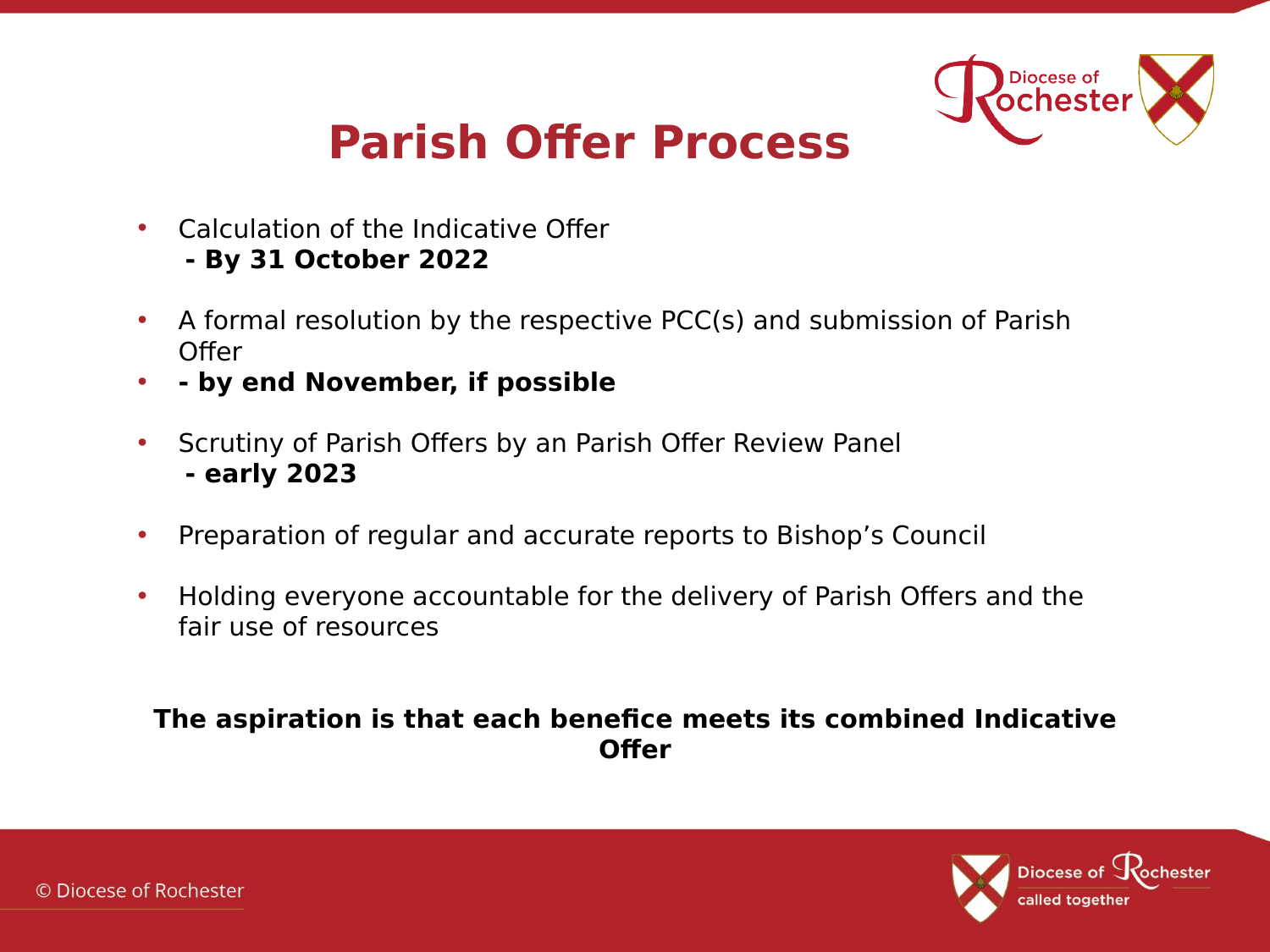

# Parish Offer Process
Calculation of the Indicative Offer
- By 31 October 2022

A formal resolution by the respective PCC(s) and submission of Parish Offer
- by end November, if possible

Scrutiny of Parish Offers by an Parish Offer Review Panel
- early 2023

Preparation of regular and accurate reports to Bishop’s Council

Holding everyone accountable for the delivery of Parish Offers and the fair use of resources

The aspiration is that each benefice meets its combined Indicative Offer